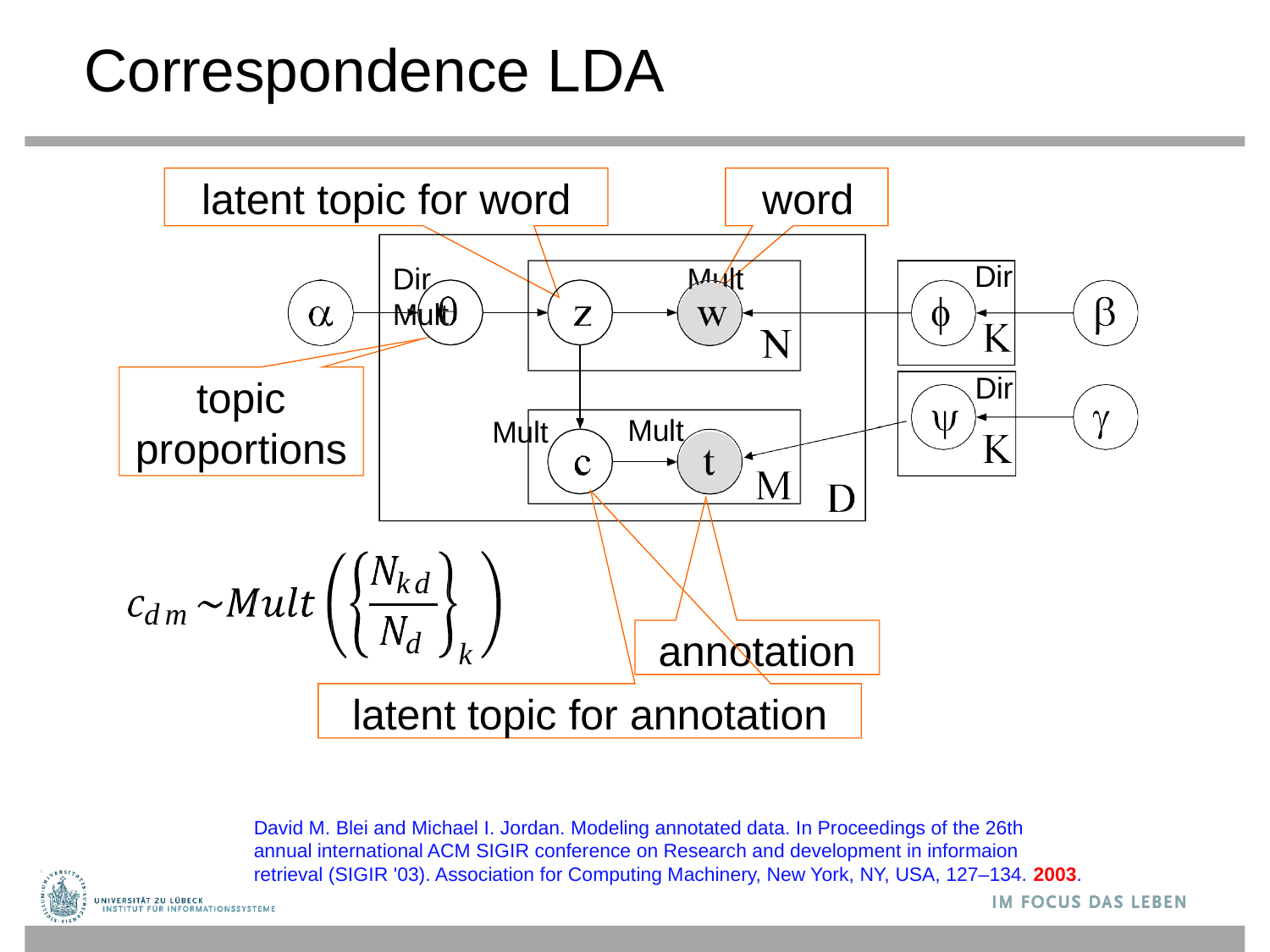

# Correspondence LDA

latent topic for word	word
Dir	Mult	Mult

Dir

Dir
topic  proportions

Mult
Mult

kd

dm

d
annotation
k
latent topic for annotation
David M. Blei and Michael I. Jordan. Modeling annotated data. In Proceedings of the 26th annual international ACM SIGIR conference on Research and development in informaion retrieval (SIGIR '03). Association for Computing Machinery, New York, NY, USA, 127–134. 2003.